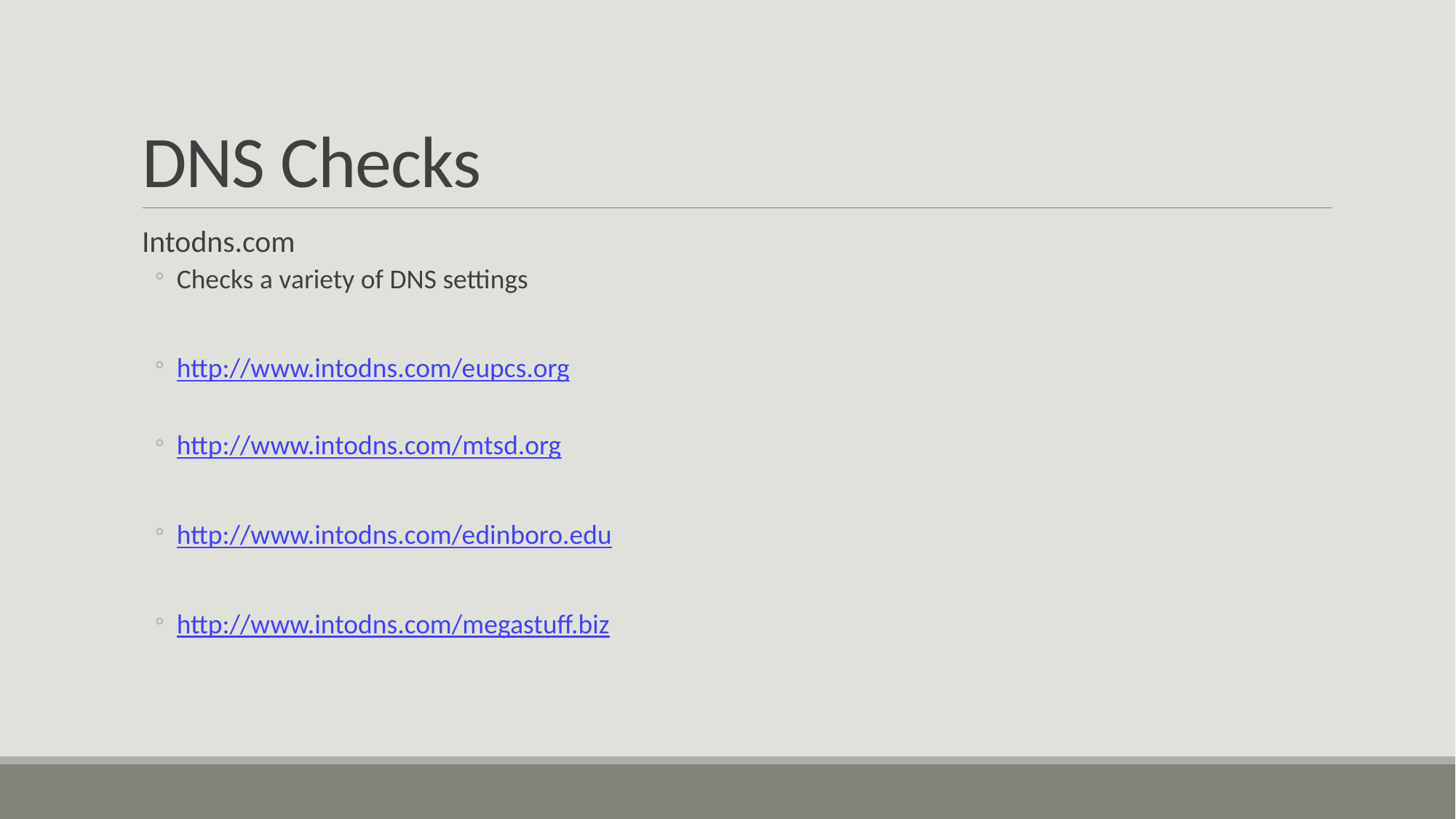

# DNS Checks
Intodns.com
Checks a variety of DNS settings

http://www.intodns.com/eupcs.org

http://www.intodns.com/mtsd.org

http://www.intodns.com/edinboro.edu

http://www.intodns.com/megastuff.biz